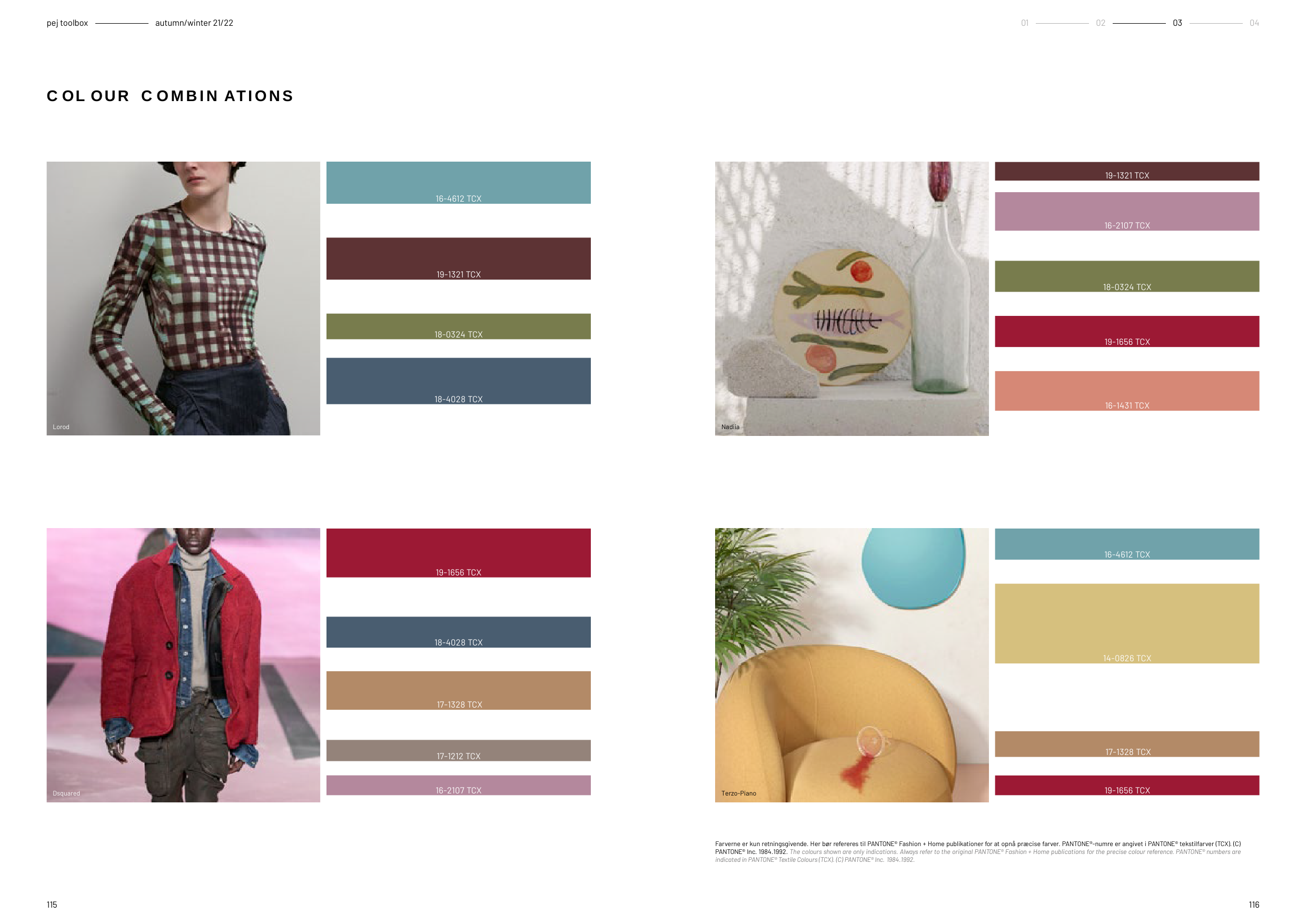

pej toolbox
autumn/winter 21/22
01
02
03
04

C OL OUR C OMBIN ATIONS

16-4612 TCX

19-1321 TCX

16-2107 TCX

19-1321 TCX

18-0324 TCX

18-0324 TCX

19-1656 TCX

18-4028 TCX

16-1431 TCX
Lorod
Nadiia

19-1656 TCX

16-4612 TCX

14-0826 TCX

18-4028 TCX

17-1328 TCX

17-1328 TCX

17-1212 TCX

19-1656 TCX

16-2107 TCX
Dsquared
Terzo-Piano
Farverne er kun retningsgivende. Her bør refereres til PANTONE® Fashion + Home publikationer for at opnå præcise farver. PANTONE®-numre er angivet i PANTONE® tekstilfarver (TCX). (C)  PANTONE® Inc. 1984.1992. The colours shown are only indications. Always refer to the original PANTONE® Fashion + Home publications for the precise colour reference. PANTONE® numbers are  indicated in PANTONE® Textile Colours (TCX). (C) PANTONE® Inc. 1984.1992.
115
116